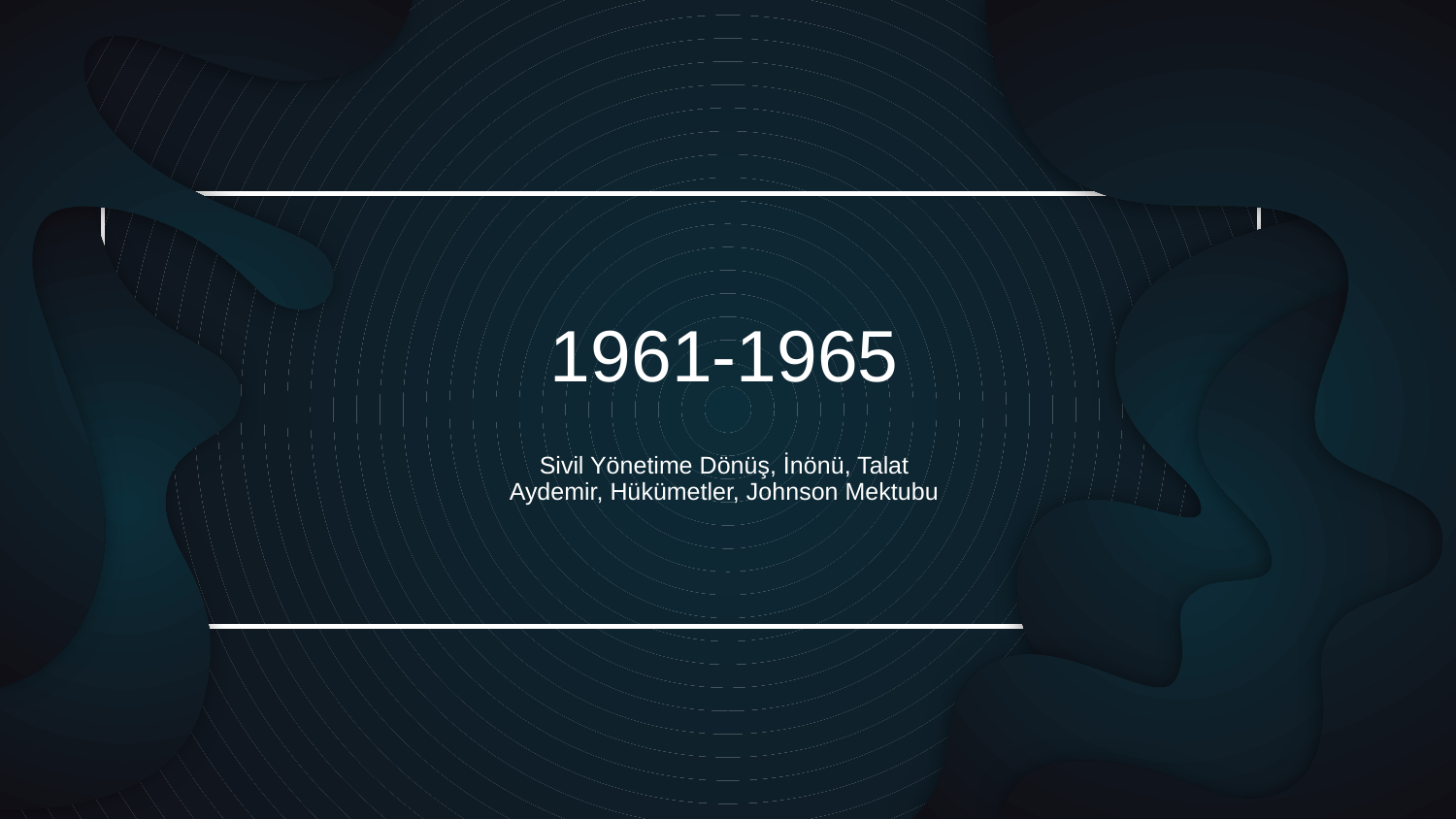

# 1961-1965
Sivil Yönetime Dönüş, İnönü, Talat Aydemir, Hükümetler, Johnson Mektubu